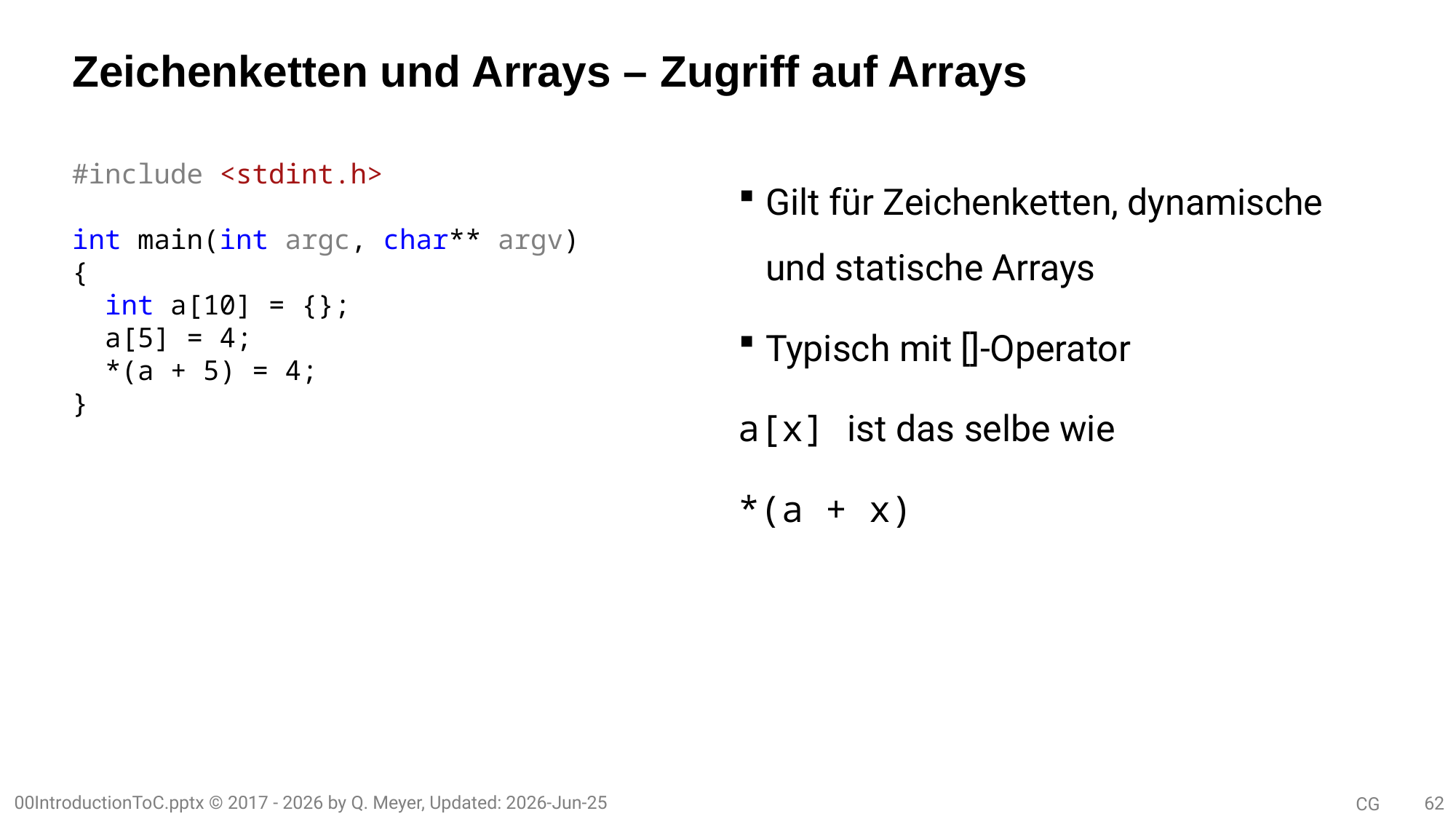

# Zeichenketten und Arrays – Zugriff auf Arrays
#include <stdint.h>

int main(int argc, char** argv)
{
  int a[10] = {};
  a[5] = 4;
  *(a + 5) = 4;
}
Gilt für Zeichenketten, dynamische und statische Arrays
Typisch mit []-Operator
a[x] ist das selbe wie
*(a + x)